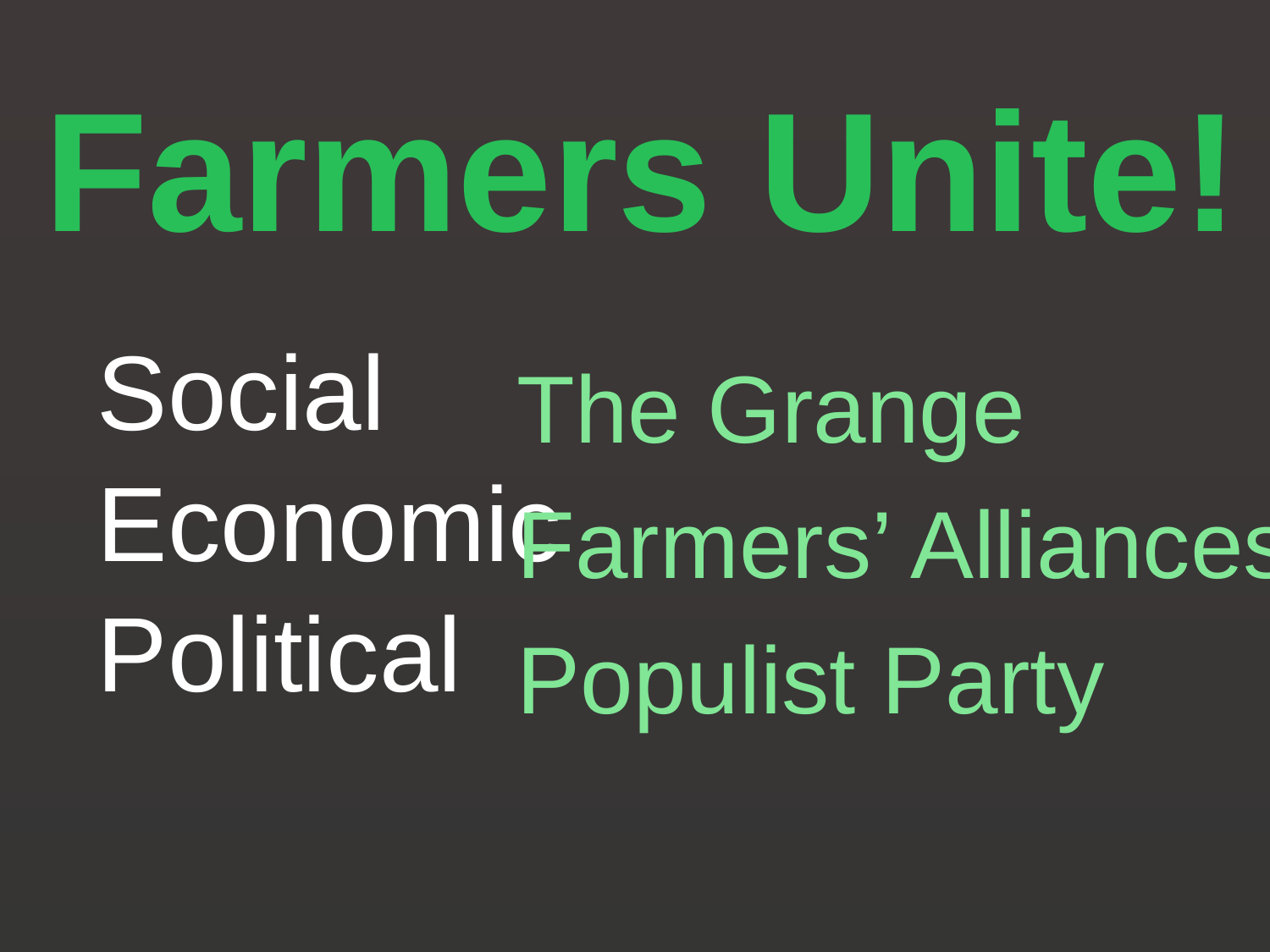

# Farmers Unite!
| Social |
| --- |
| Economic |
| Political |
The Grange
Farmers’ Alliances
Populist Party